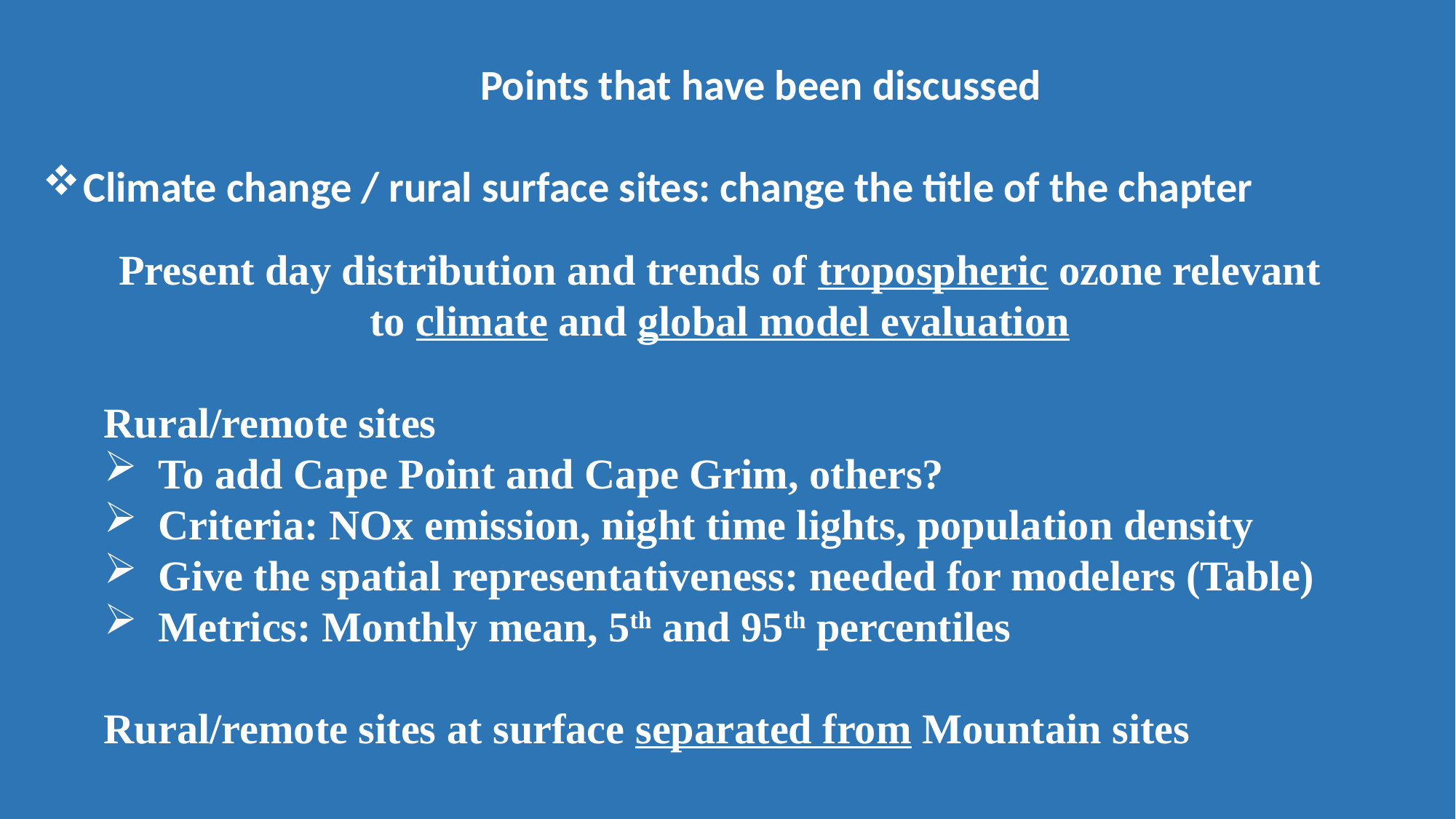

Points that have been discussed

Climate change / rural surface sites: change the title of the chapter

Present day distribution and trends of tropospheric ozone relevant to climate and global model evaluation

Rural/remote sites
To add Cape Point and Cape Grim, others?
Criteria: NOx emission, night time lights, population density
Give the spatial representativeness: needed for modelers (Table)
Metrics: Monthly mean, 5th and 95th percentiles

Rural/remote sites at surface separated from Mountain sites